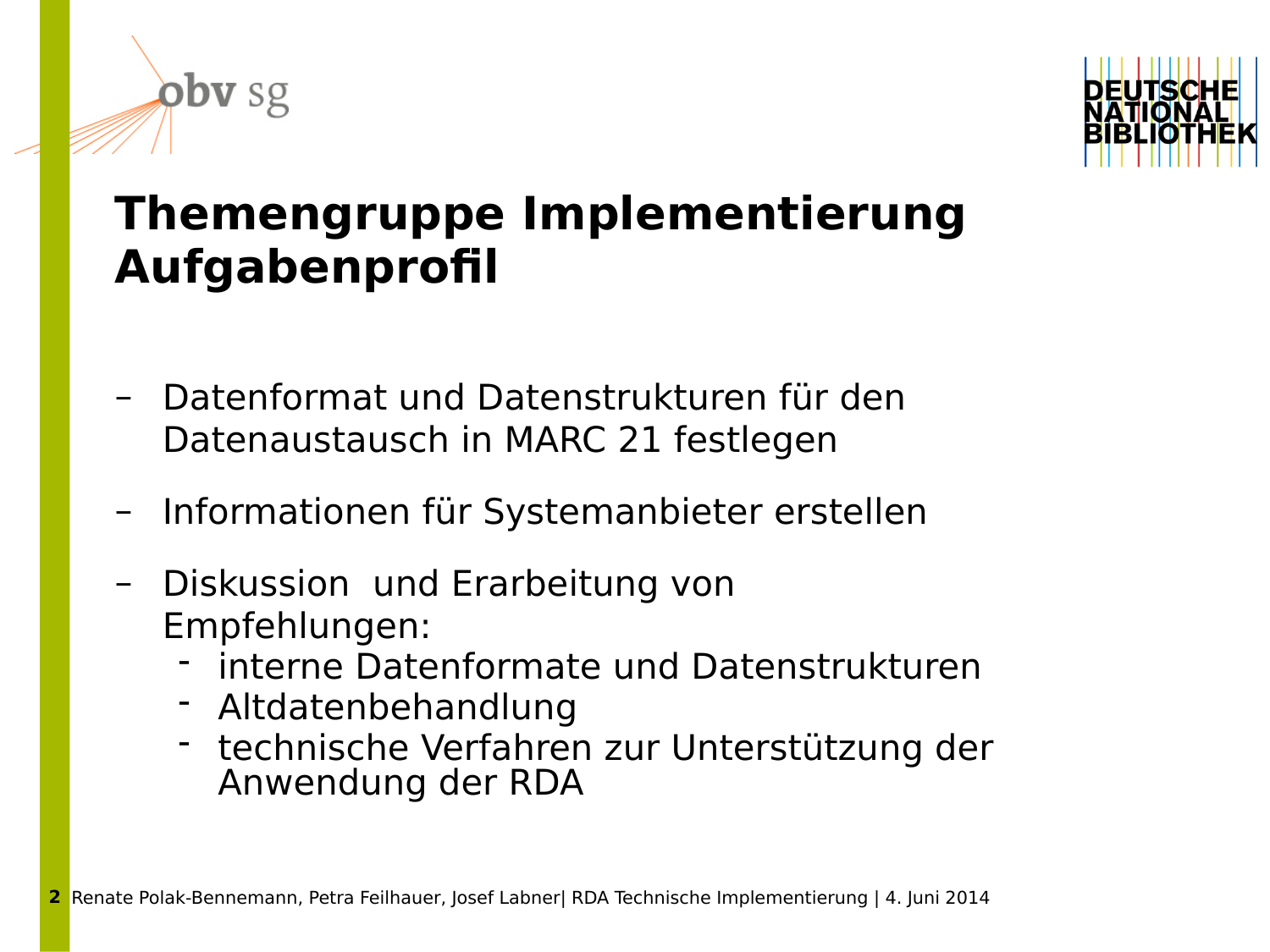

2
# Themengruppe Implementierung Aufgabenprofil
Datenformat und Datenstrukturen für den Datenaustausch in MARC 21 festlegen
Informationen für Systemanbieter erstellen
Diskussion  und Erarbeitung von                Empfehlungen:
interne Datenformate und Datenstrukturen
Altdatenbehandlung
technische Verfahren zur Unterstützung der Anwendung der RDA

Renate Polak-Bennemann, Petra Feilhauer, Josef Labner| RDA Technische Implementierung | 4. Juni 2014